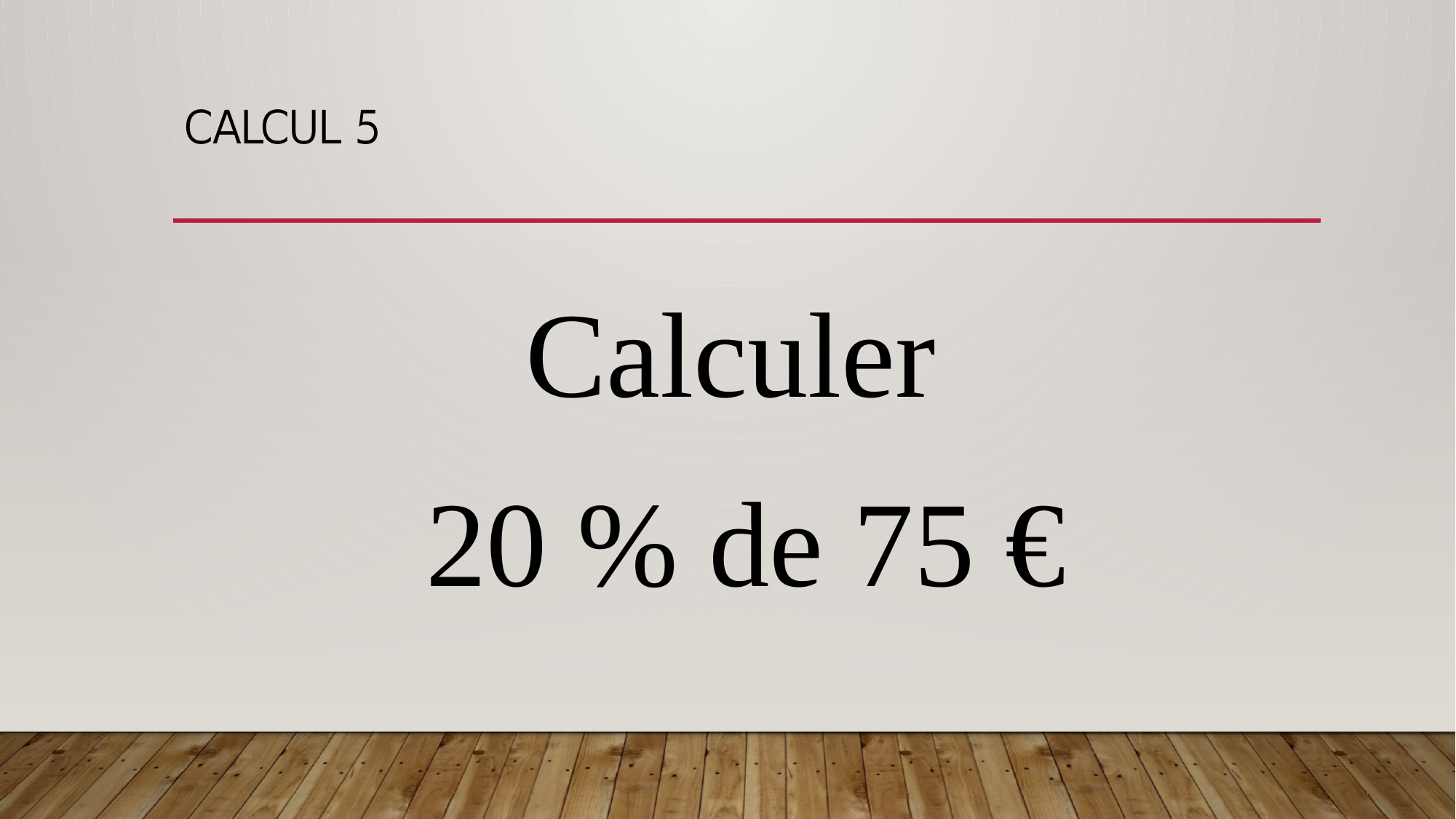

# Calcul 5
Calculer
20 % de 75 €